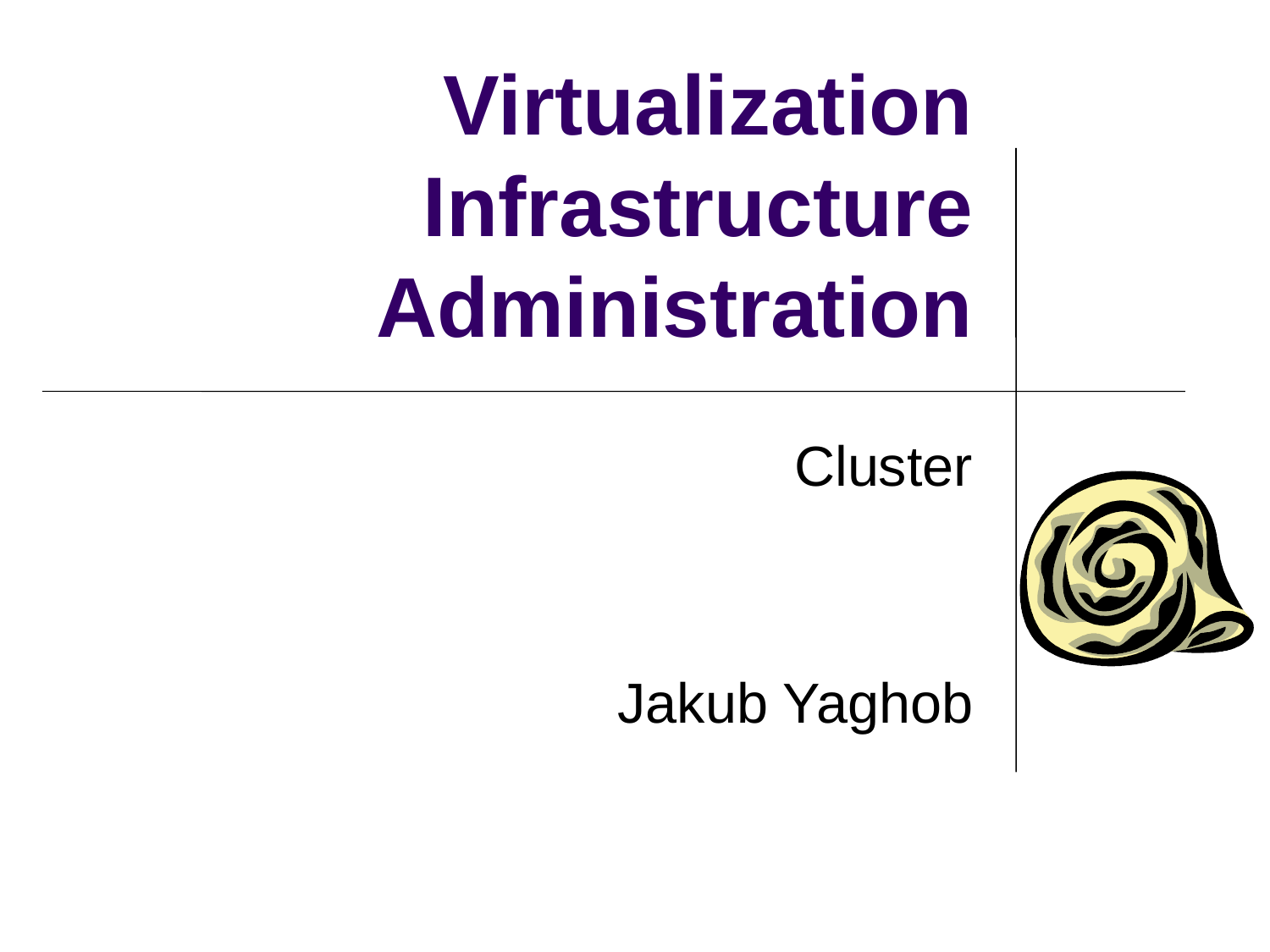

# Virtualization Infrastructure Administration
Cluster

Jakub Yaghob